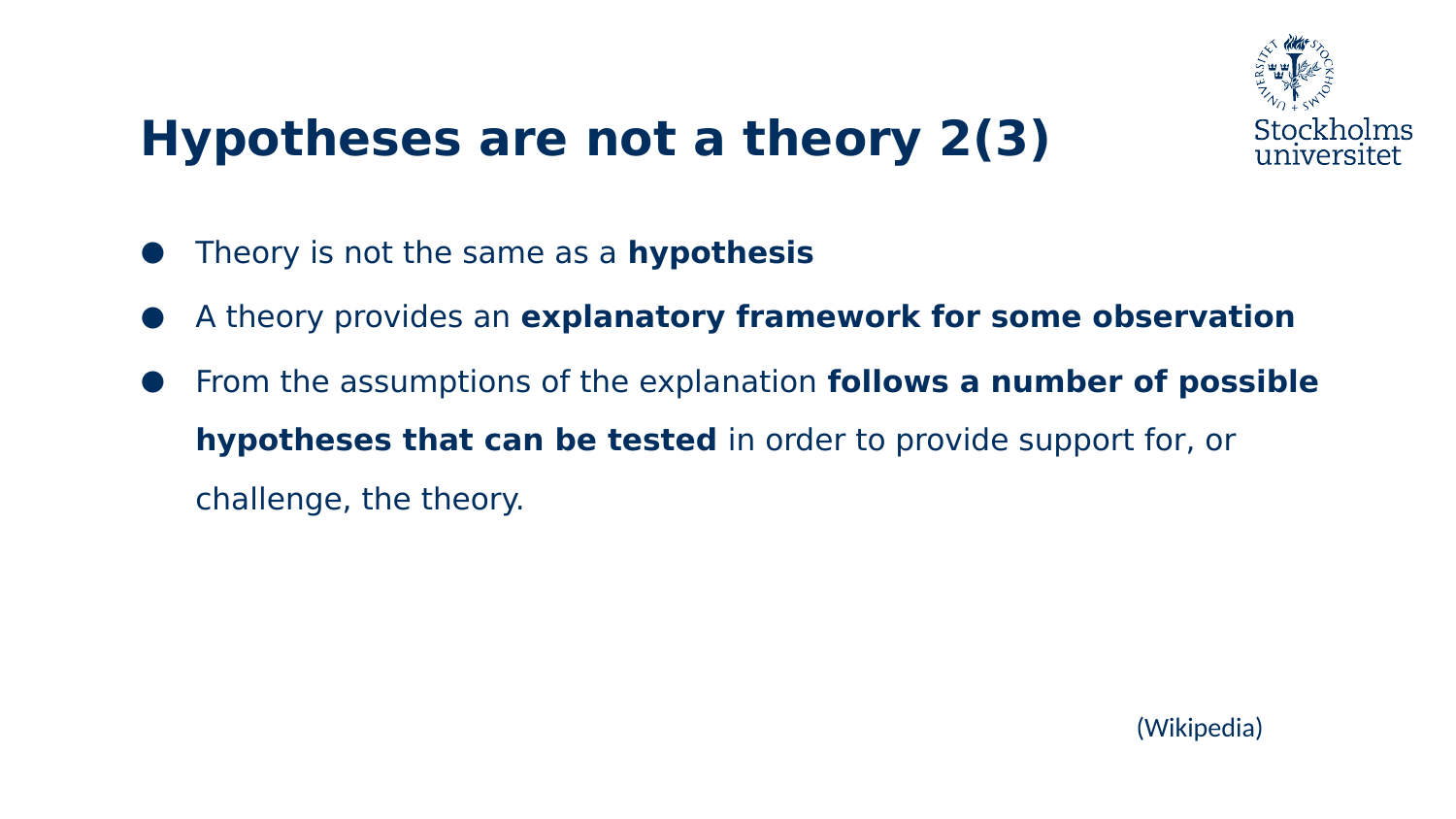

# Hypotheses are not a theory 2(3)
Theory is not the same as a hypothesis
A theory provides an explanatory framework for some observation
From the assumptions of the explanation follows a number of possible hypotheses that can be tested in order to provide support for, or challenge, the theory.
(Wikipedia)